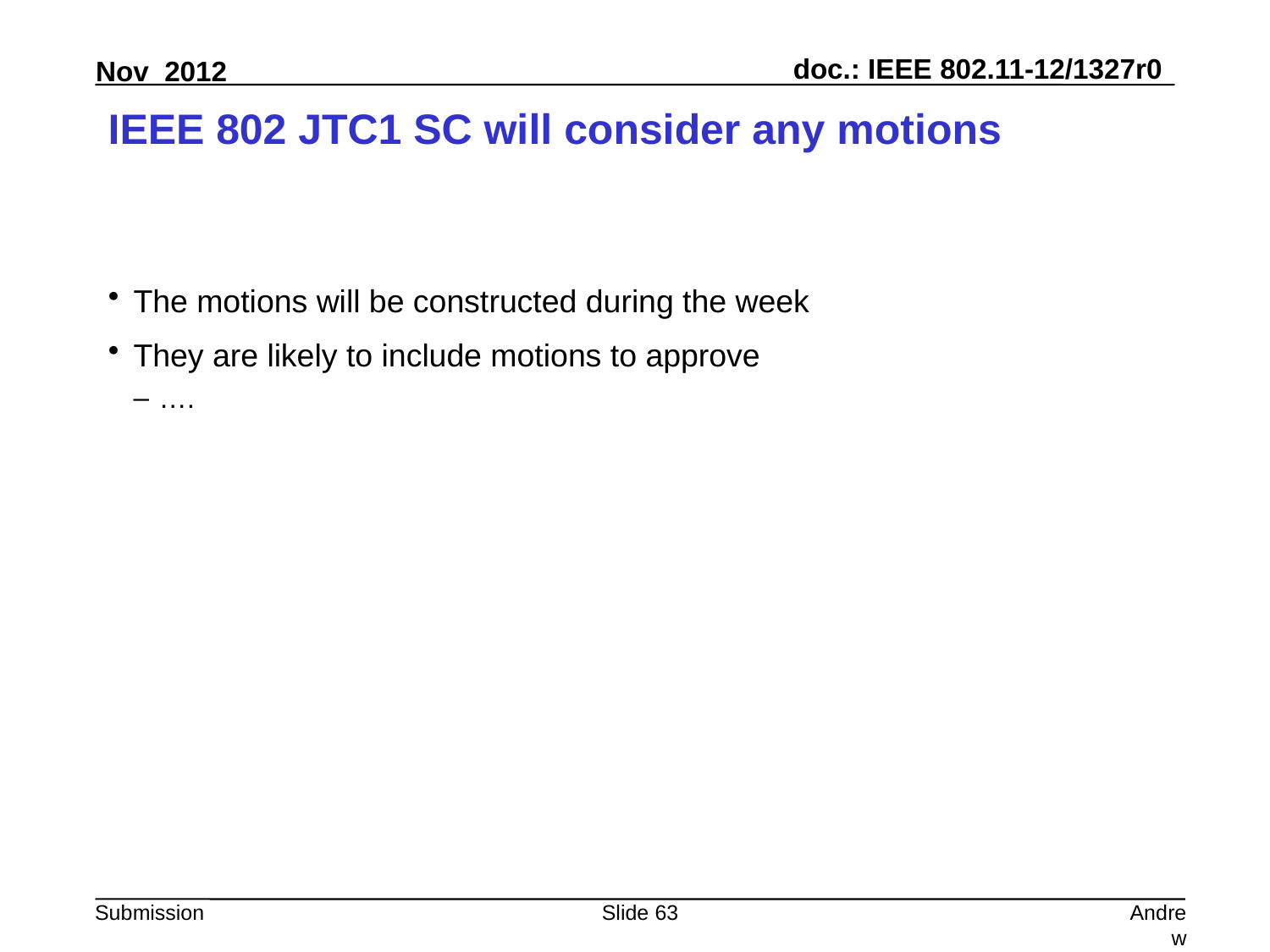

# IEEE 802 JTC1 SC will consider any motions
The motions will be constructed during the week
They are likely to include motions to approve
….
Slide 63
Andrew Myles, Cisco